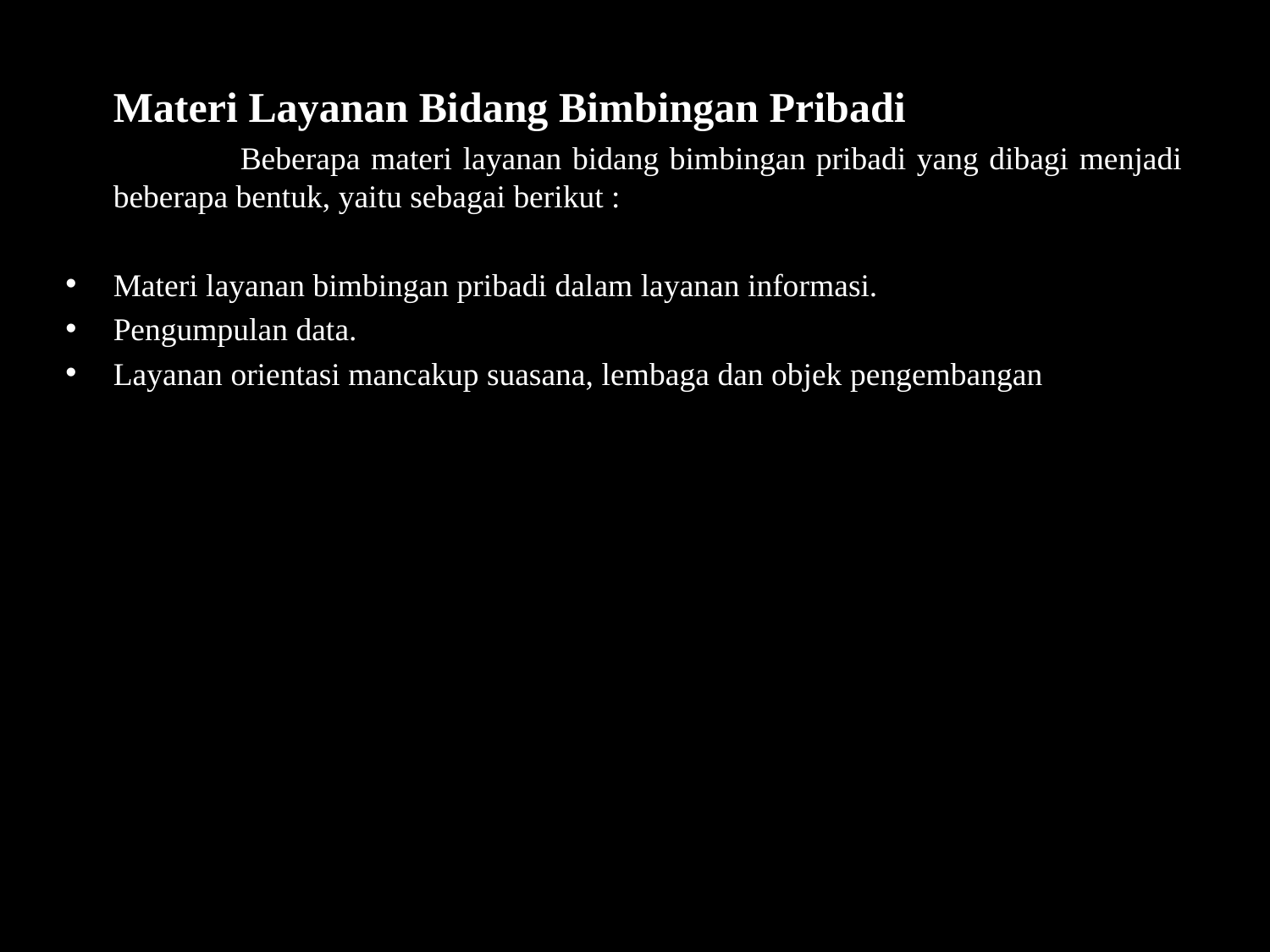

Materi Layanan Bidang Bimbingan Pribadi
		Beberapa materi layanan bidang bimbingan pribadi yang dibagi menjadi beberapa bentuk, yaitu sebagai berikut :

Materi layanan bimbingan pribadi dalam layanan informasi.
Pengumpulan data.
Layanan orientasi mancakup suasana, lembaga dan objek pengembangan